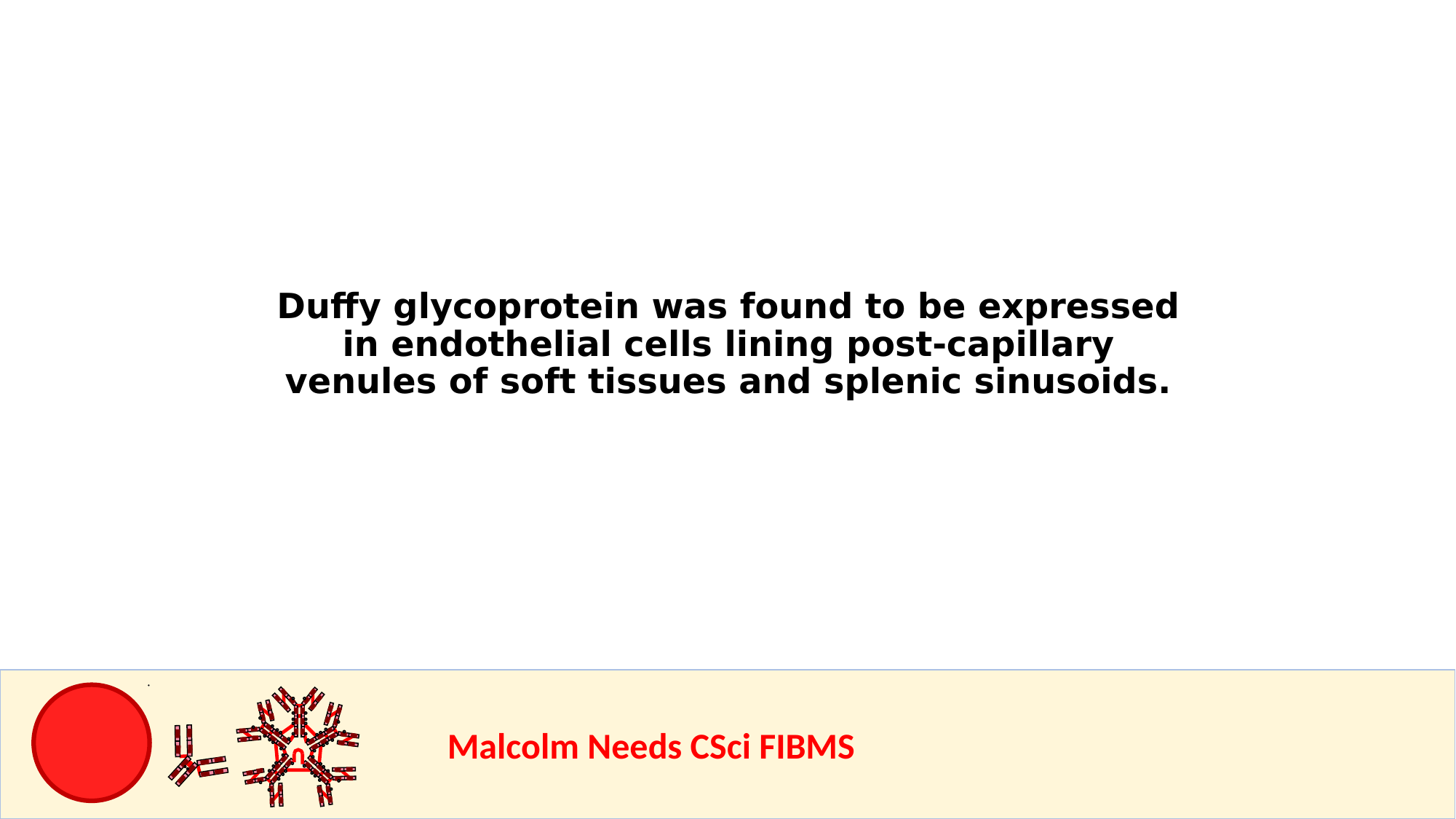

Duffy glycoprotein was found to be expressed in endothelial cells lining post-capillary venules of soft tissues and splenic sinusoids.
				Malcolm Needs CSci FIBMS